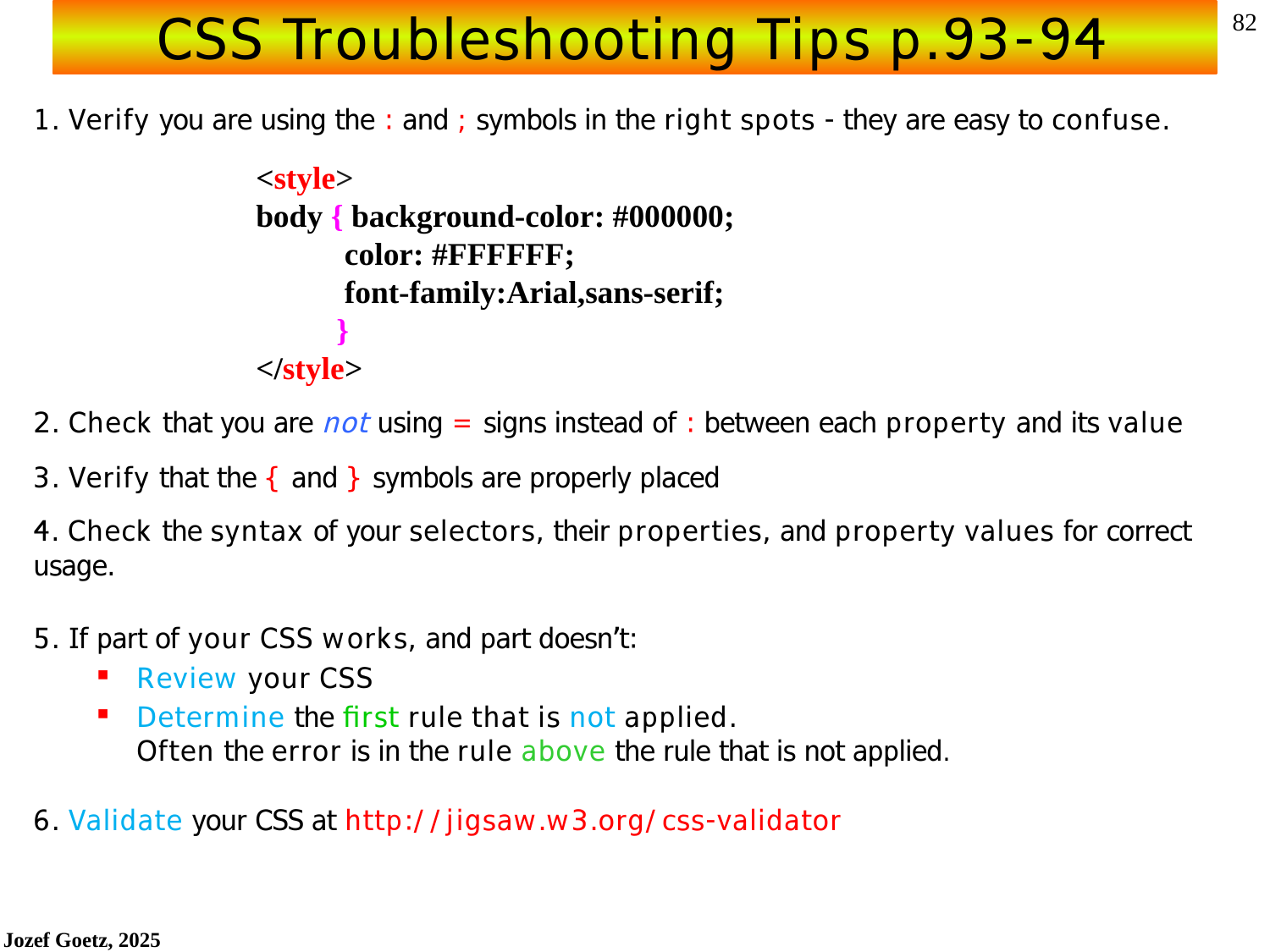

# CSS Troubleshooting Tips p.93-94
1. Verify you are using the : and ; symbols in the right spots - they are easy to confuse.

2. Check that you are not using = signs instead of : between each property and its value

3. Verify that the { and } symbols are properly placed

4. Check the syntax of your selectors, their properties, and property values for correct usage.
5. If part of your CSS works, and part doesn’t:
Review your CSS
Determine the first rule that is not applied.
Often the error is in the rule above the rule that is not applied.
6. Validate your CSS at http://jigsaw.w3.org/css-validator
<style>
body { background-color: #000000;
           color: #FFFFFF;
           font-family:Arial,sans-serif;
          }
</style>